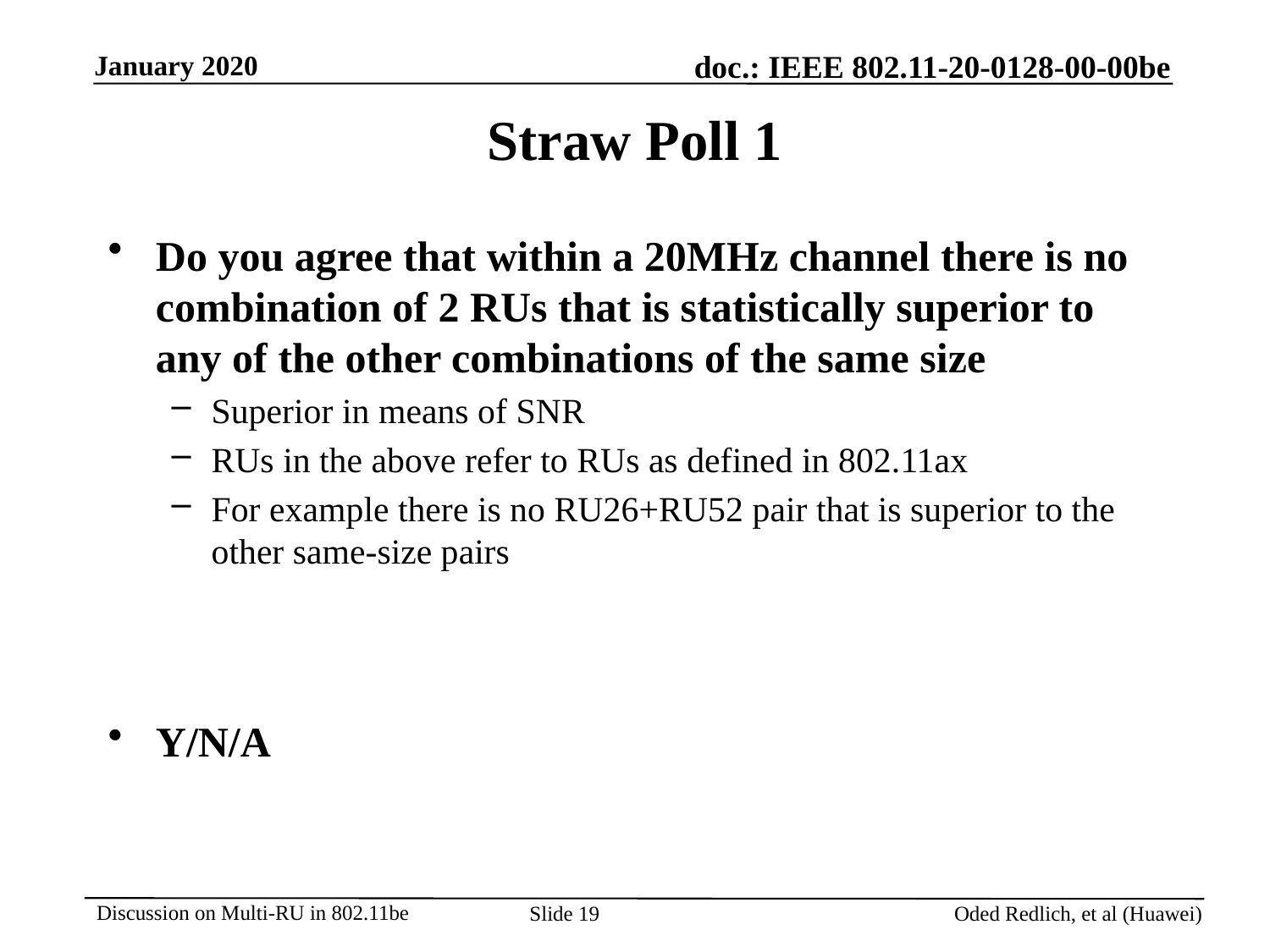

# Straw Poll 1
Do you agree that within a 20MHz channel there is no combination of 2 RUs that is statistically superior to any of the other combinations of the same size
Superior in means of SNR
RUs in the above refer to RUs as defined in 802.11ax
For example there is no RU26+RU52 pair that is superior to the other same-size pairs

Y/N/A